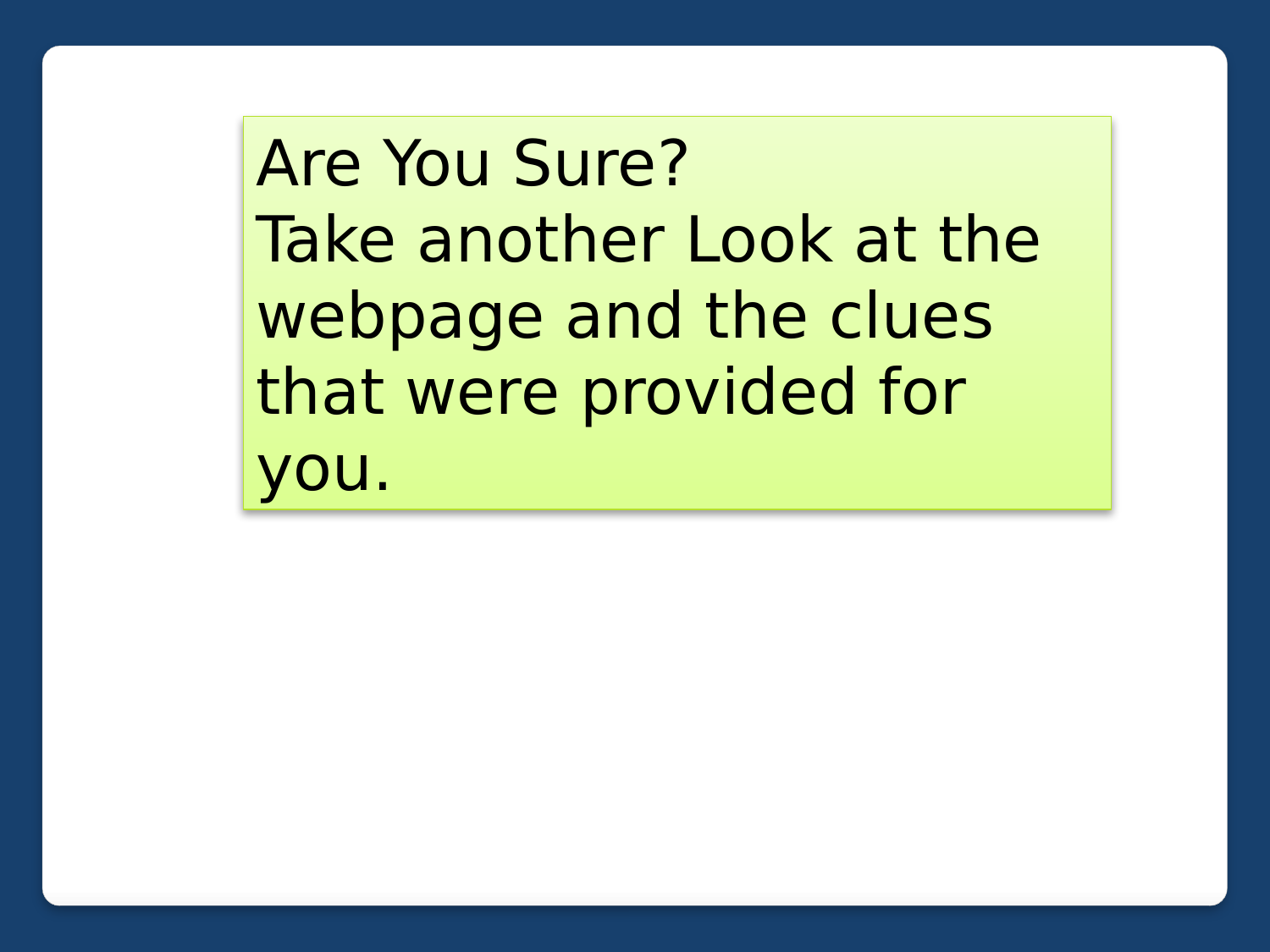

Are You Sure?
Take another Look at the webpage and the clues that were provided for you.